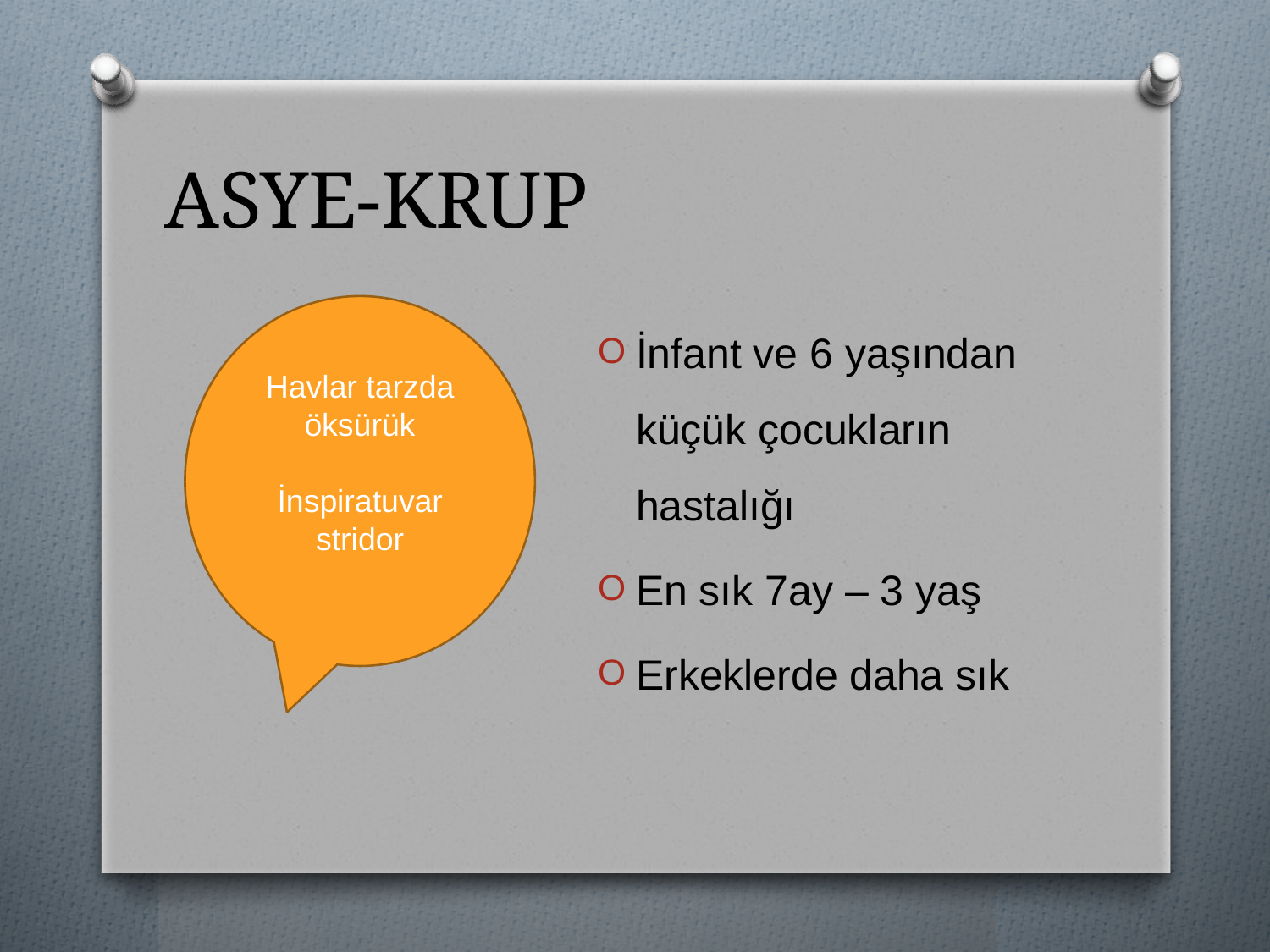

# ASYE-KRUP
İnfant ve 6 yaşından küçük çocukların hastalığı
En sık 7ay – 3 yaş
Erkeklerde daha sık

Havlar tarzda öksürük

İnspiratuvar stridor